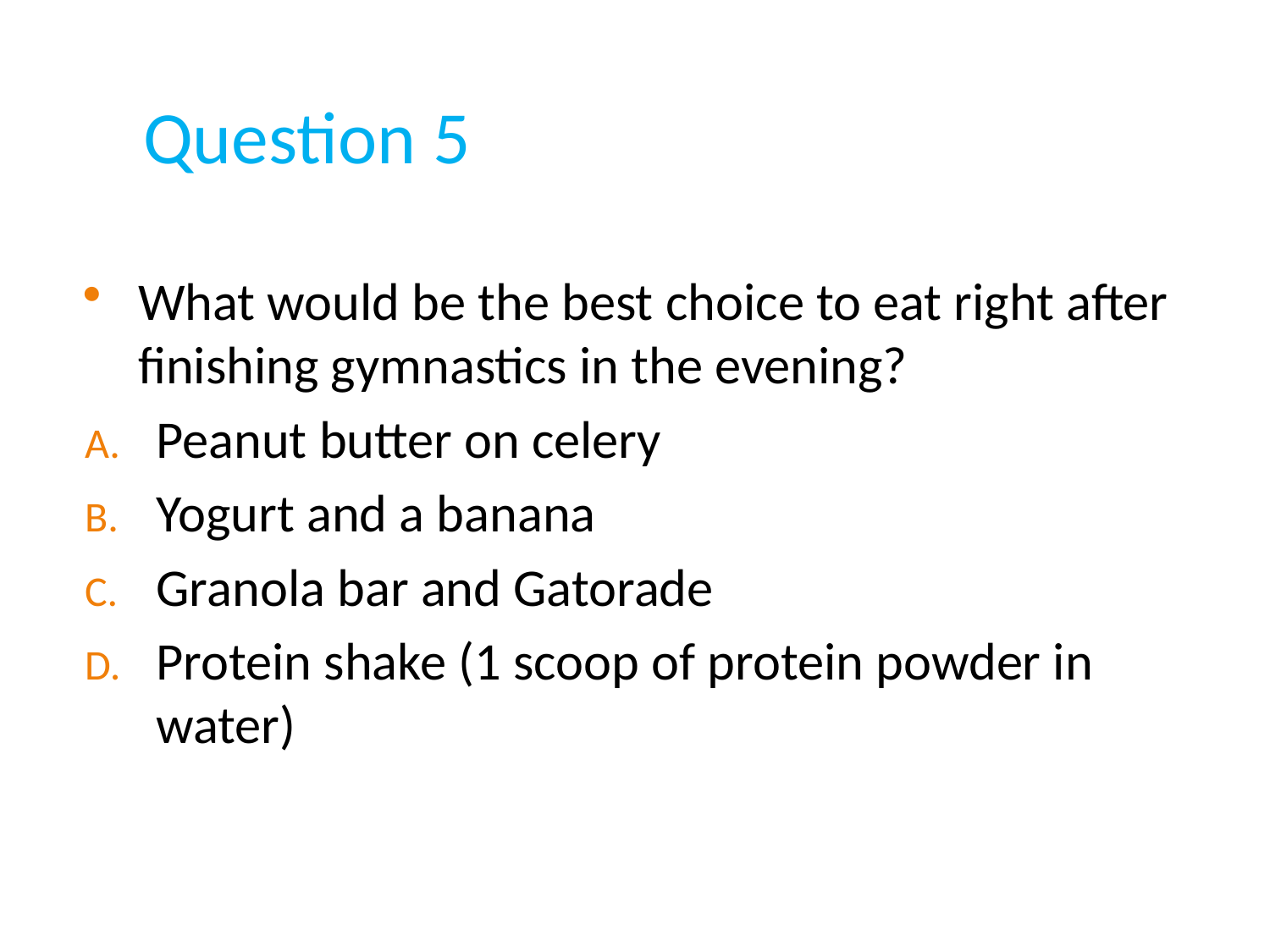

# Question 5
What would be the best choice to eat right after finishing gymnastics in the evening?
Peanut butter on celery
Yogurt and a banana
Granola bar and Gatorade
Protein shake (1 scoop of protein powder in water)